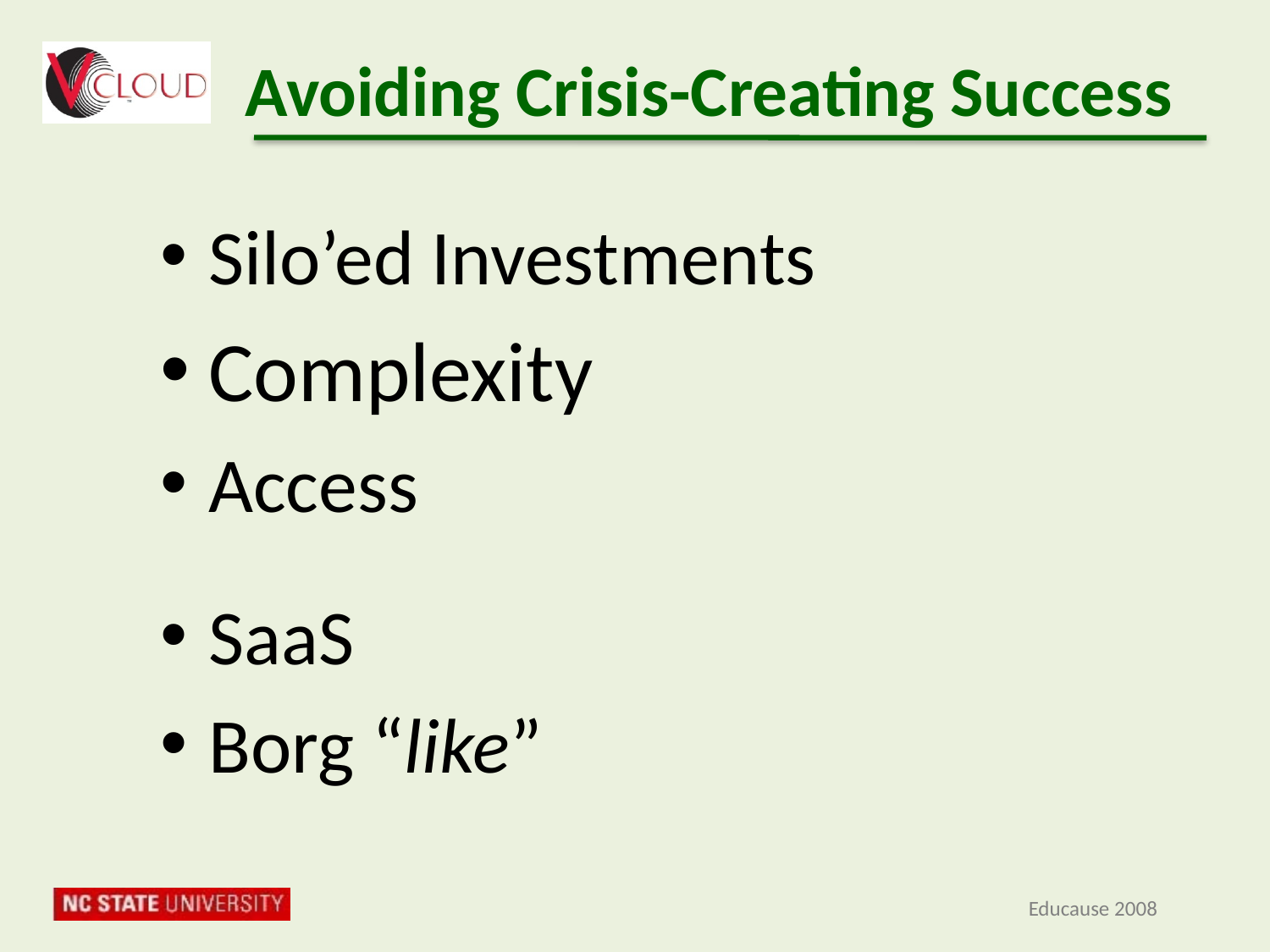

# Avoiding Crisis-Creating Success
Silo’ed Investments
Complexity
Access

SaaS
Borg “like”